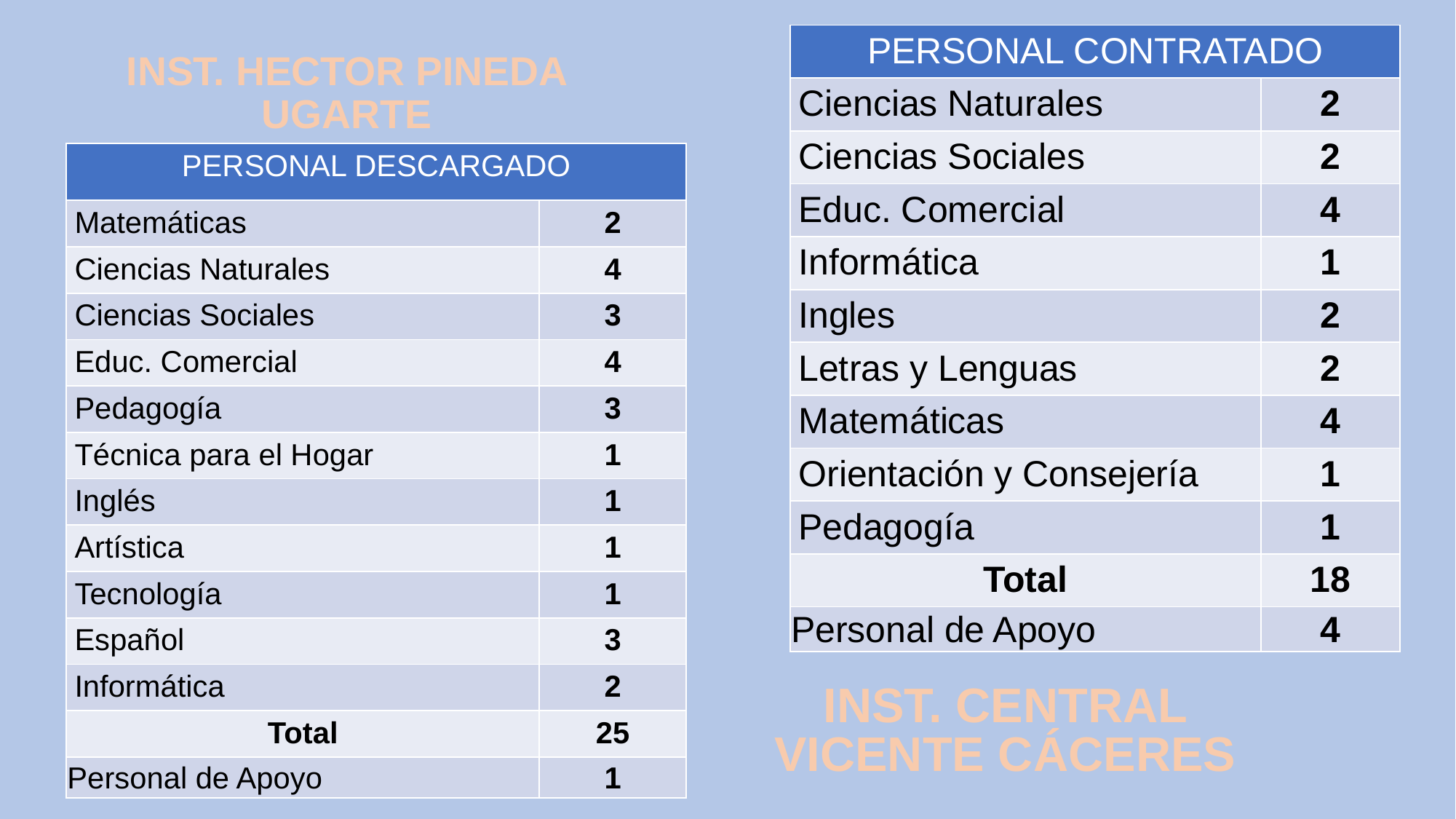

| PERSONAL CONTRATADO |  |
| --- | --- |
| Ciencias Naturales | 2 |
| Ciencias Sociales | 2 |
| Educ. Comercial | 4 |
| Informática | 1 |
| Ingles | 2 |
| Letras y Lenguas | 2 |
| Matemáticas | 4 |
| Orientación y Consejería | 1 |
| Pedagogía | 1 |
| Total | 18 |
| Personal de Apoyo | 4 |
INST. HECTOR PINEDA UGARTE
| PERSONAL DESCARGADO |  |
| --- | --- |
| Matemáticas | 2 |
| Ciencias Naturales | 4 |
| Ciencias Sociales | 3 |
| Educ. Comercial | 4 |
| Pedagogía | 3 |
| Técnica para el Hogar | 1 |
| Inglés | 1 |
| Artística | 1 |
| Tecnología | 1 |
| Español | 3 |
| Informática | 2 |
| Total | 25 |
| Personal de Apoyo | 1 |
INST. CENTRAL VICENTE CÁCERES